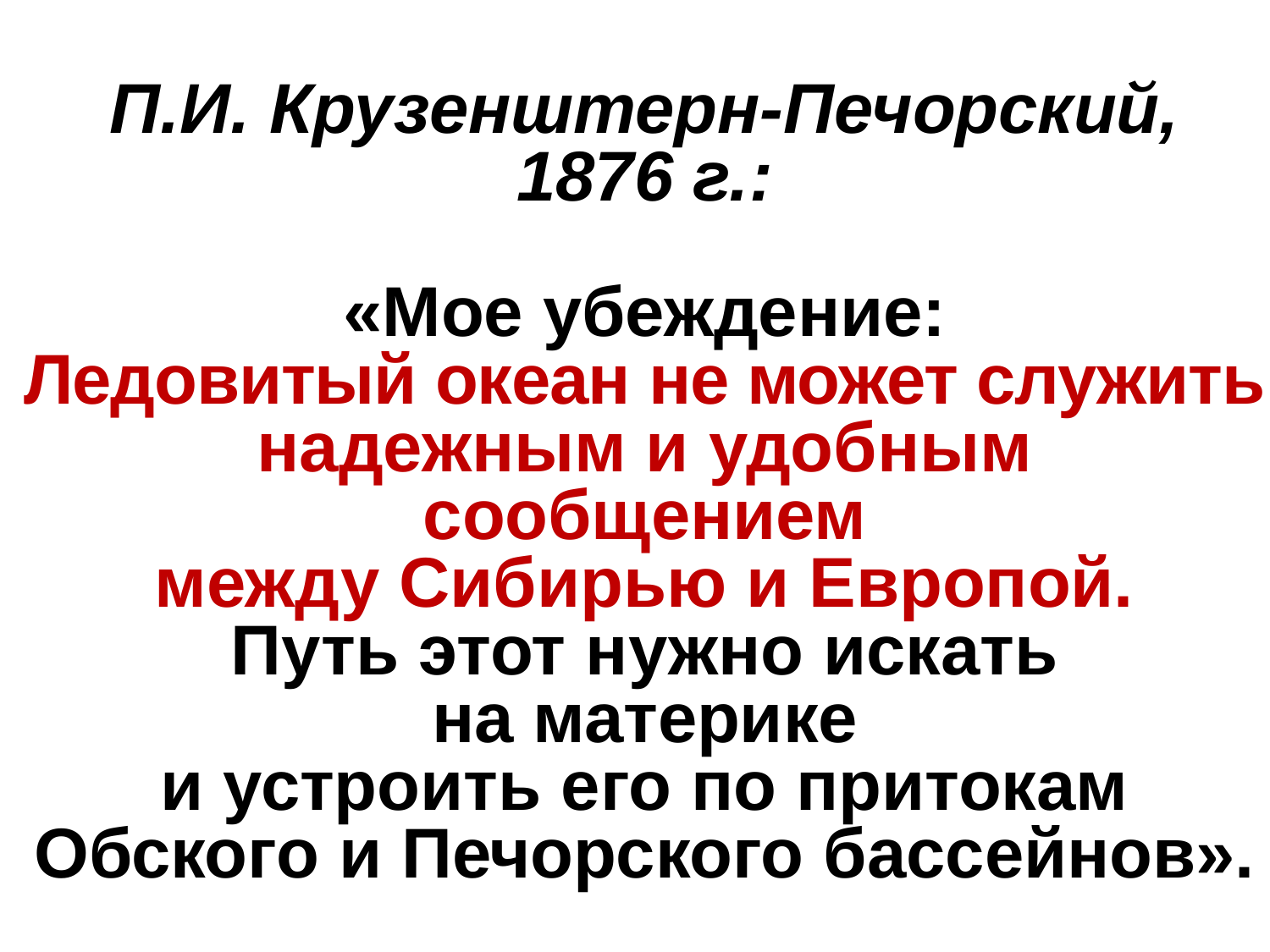

# П.И. Крузенштерн-Печорский, 1876 г.: «Мое убеждение: Ледовитый океан не может служить надежным и удобным сообщением между Сибирью и Европой. Путь этот нужно искать на материке и устроить его по притокам Обского и Печорского бассейнов».